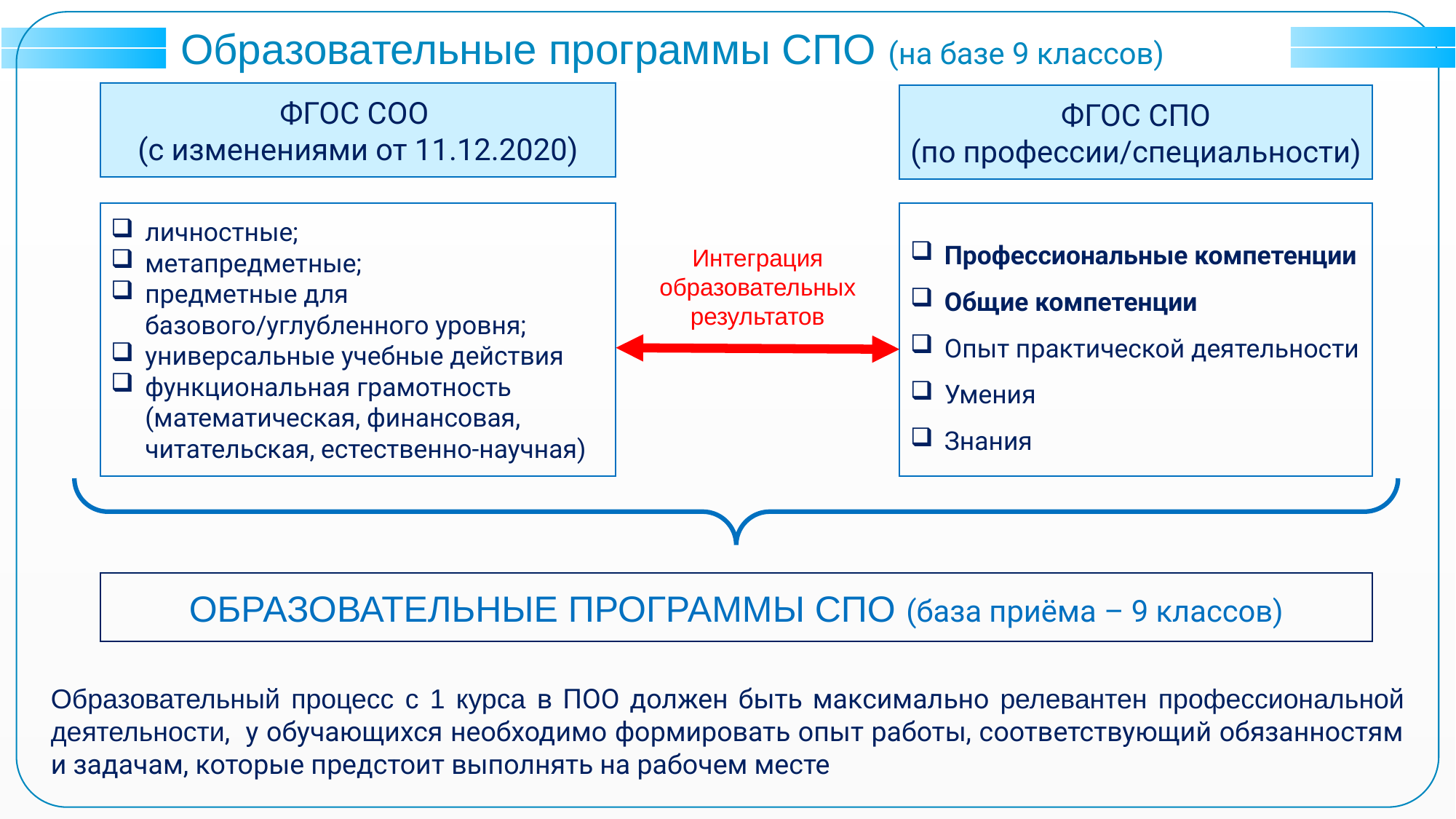

Образовательные программы СПО (на базе 9 классов)
ФГОС СОО
(с изменениями от 11.12.2020)
ФГОС СПО
(по профессии/специальности)
личностные;
метапредметные;
предметные для базового/углубленного уровня;
универсальные учебные действия
функциональная грамотность (математическая, финансовая, читательская, естественно-научная)
Профессиональные компетенции
Общие компетенции
Опыт практической деятельности
Умения
Знания
Интеграция образовательных результатов
ОБРАЗОВАТЕЛЬНЫЕ ПРОГРАММЫ СПО (база приёма – 9 классов)
Образовательный процесс с 1 курса в ПОО должен быть максимально релевантен профессиональной деятельности,  у обучающихся необходимо формировать опыт работы, соответствующий обязанностям и задачам, которые предстоит выполнять на рабочем месте